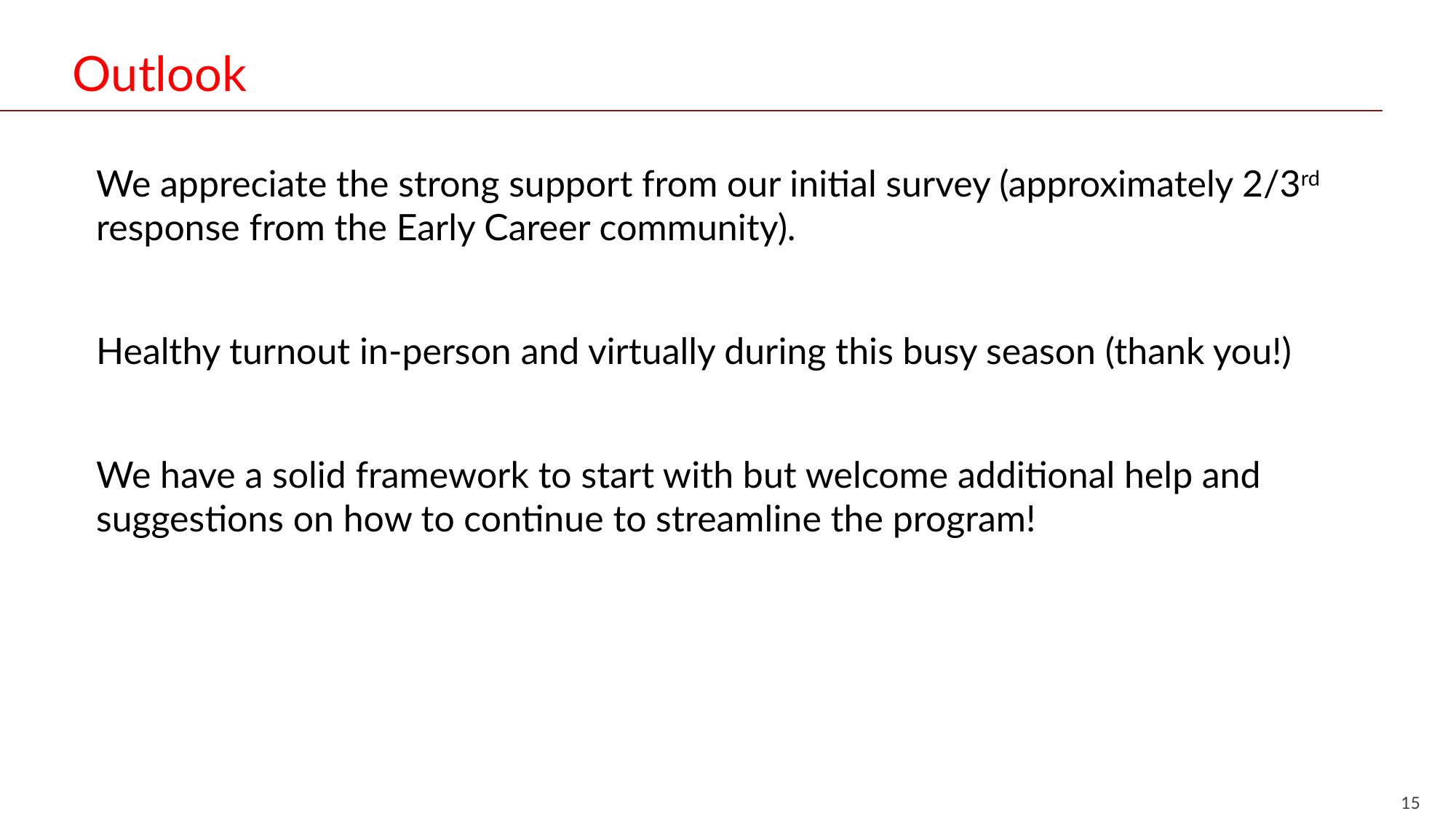

# Outlook
We appreciate the strong support from our initial survey (approximately 2/3rd  response from the Early Career community).

Healthy turnout in-person and virtually during this busy season (thank you!)

We have a solid framework to start with but welcome additional help and suggestions on how to continue to streamline the program!
15